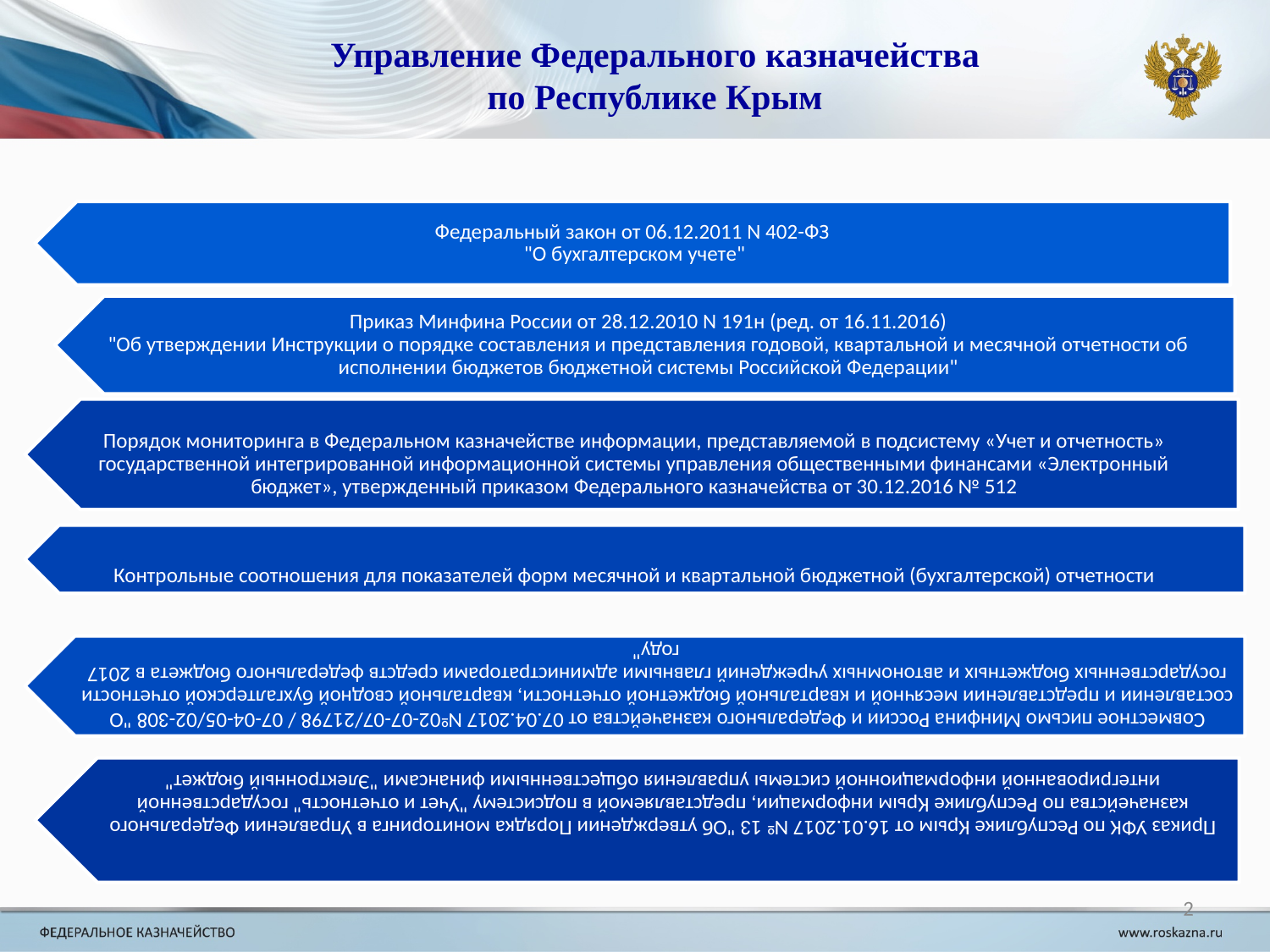

Управление Федерального казначейства
по Республике Крым

Федеральный закон от 06.12.2011 N 402-ФЗ
"О бухгалтерском учетe"
Приказ Минфина России от 28.12.2010 N 191н (ред. от 16.11.2016)
"Об утверждении Инструкции о порядке составления и представления годовой, квартальной и месячной отчетности об исполнении бюджетов бюджетной системы Российской Федерации"
Совместное письмо Минфина России и Федерального казначейства от 07.04.2017 №02-07-07/21798 / 07-04-05/02-308 "О составлении и представлении месячной и квартальной бюджетной отчетности, квартальной сводной бухгалтерской отчетности государственных бюджетных и автономных учреждений главными администраторами средств федерального бюджета в 2017 году"

Контрольные соотношения для показателей форм месячной и квартальной бюджетной (бухгалтерской) отчетности

Порядок мониторинга в Федеральном казначействе информации, представляемой в подсистему «Учет и отчетность» государственной интегрированной информационной системы управления общественными финансами «Электронный бюджет», утвержденный приказом Федерального казначейства от 30.12.2016 № 512

Приказ УФК по Республике Крым от 16.01.2017 № 13 "Об утверждении Порядка мониторинга в Управлении Федерального казначейства по Республике Крым информации, представляемой в подсистему "Учет и отчетность" государственной интегрированной информационной системы управления общественными финансами "Электронный бюджет"

2